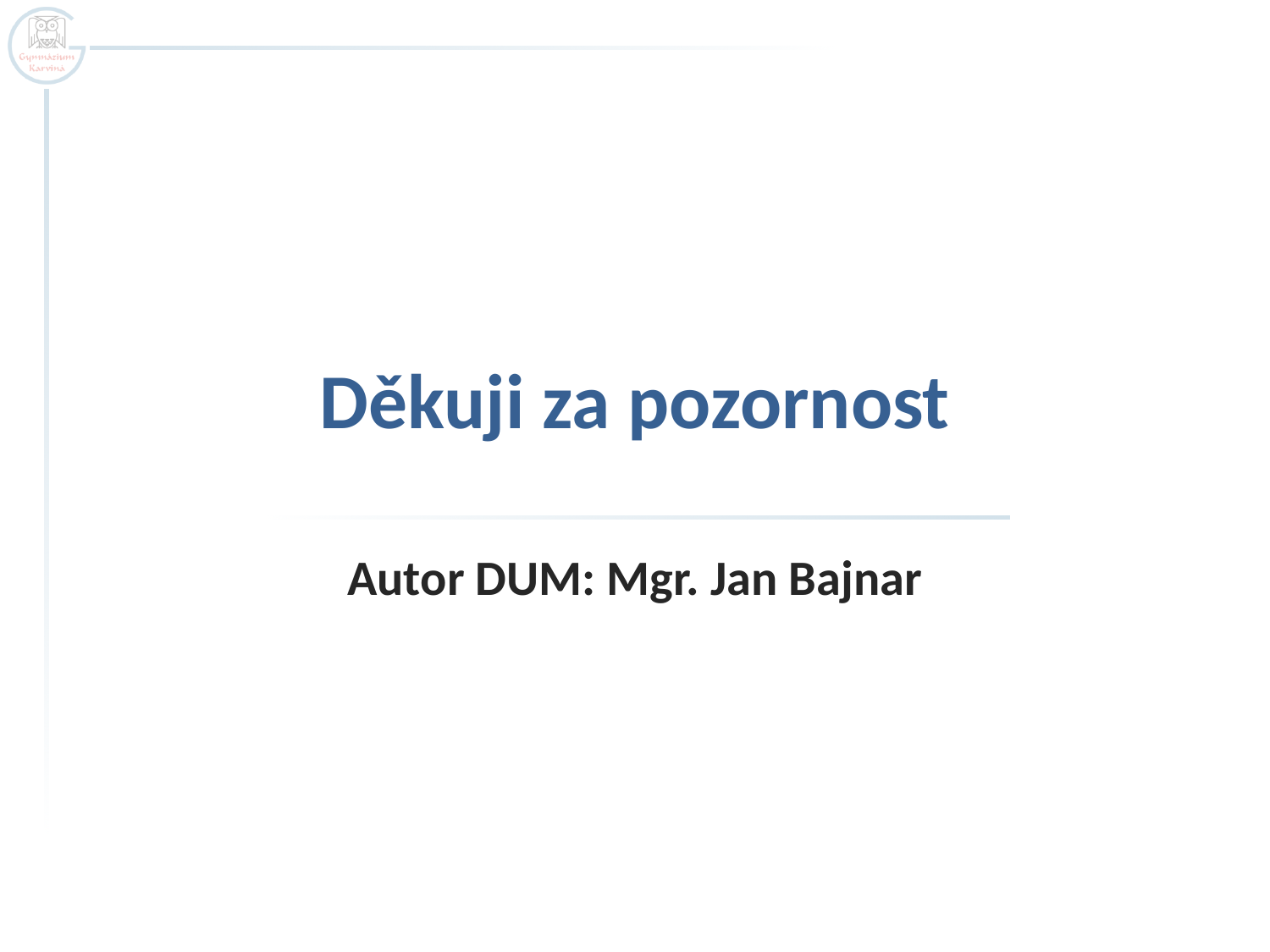

# Děkuji za pozornost
Autor DUM: Mgr. Jan Bajnar